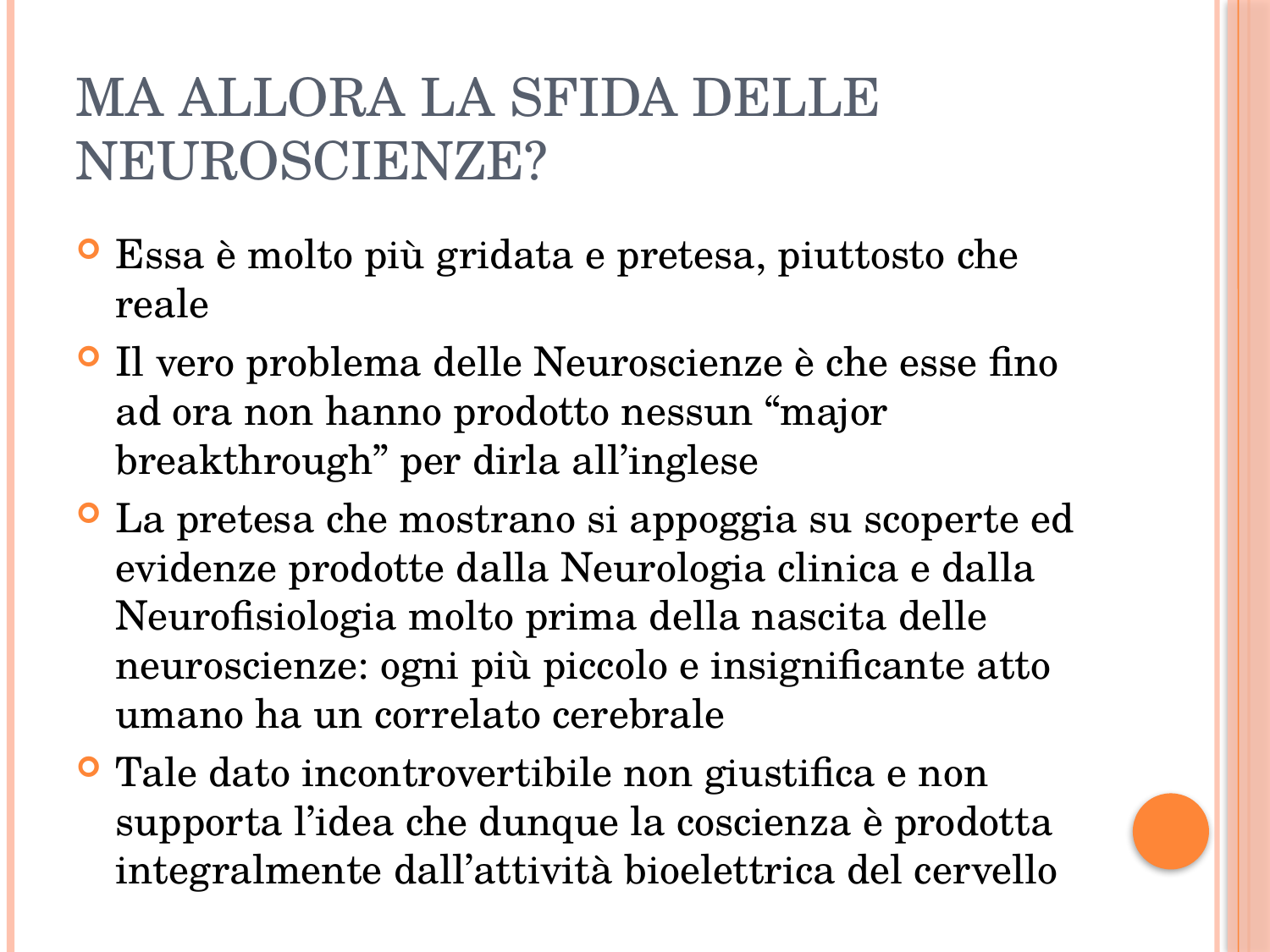

# Ma allora la sfida delle Neuroscienze?
Essa è molto più gridata e pretesa, piuttosto che reale
Il vero problema delle Neuroscienze è che esse fino ad ora non hanno prodotto nessun “major breakthrough” per dirla all’inglese
La pretesa che mostrano si appoggia su scoperte ed evidenze prodotte dalla Neurologia clinica e dalla Neurofisiologia molto prima della nascita delle neuroscienze: ogni più piccolo e insignificante atto umano ha un correlato cerebrale
Tale dato incontrovertibile non giustifica e non supporta l’idea che dunque la coscienza è prodotta integralmente dall’attività bioelettrica del cervello